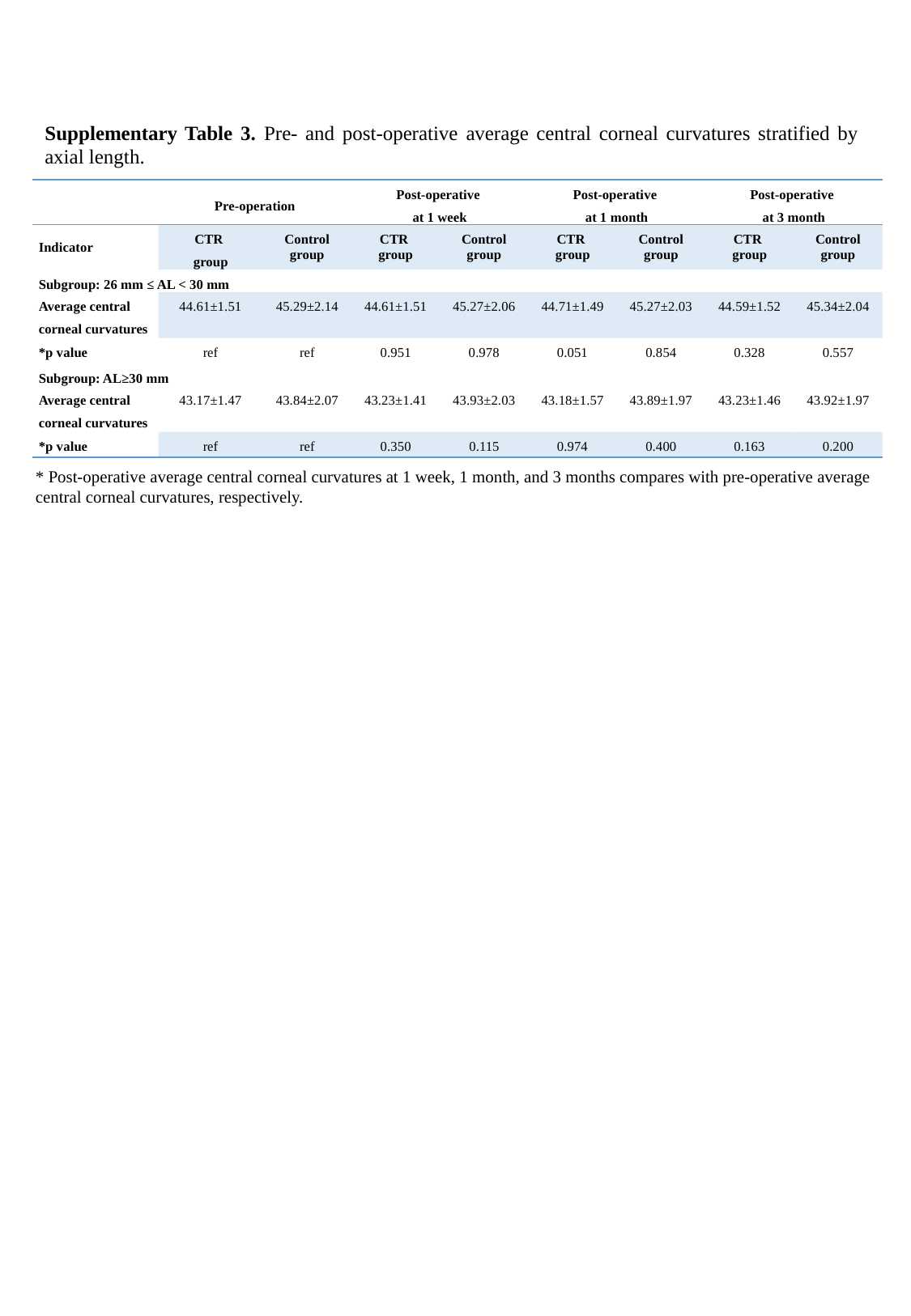

Supplementary Table 3. Pre- and post-operative average central corneal curvatures stratified by axial length.
|  | Pre-operation |  | Post-operative at 1 week |  | Post-operative at 1 month |  | Post-operative at 3 month |  |
| --- | --- | --- | --- | --- | --- | --- | --- | --- |
| Indicator | CTR group | Control group | CTR group | Control group | CTR group | Control group | CTR group | Control group |
| Subgroup: 26 mm ≤ AL < 30 mm |  |  |  |  |  |  |  |  |
| Average central corneal curvatures | 44.61±1.51 | 45.29±2.14 | 44.61±1.51 | 45.27±2.06 | 44.71±1.49 | 45.27±2.03 | 44.59±1.52 | 45.34±2.04 |
| \*p value | ref | ref | 0.951 | 0.978 | 0.051 | 0.854 | 0.328 | 0.557 |
| Subgroup: AL≥30 mm |  |  |  |  |  |  |  |  |
| Average central corneal curvatures | 43.17±1.47 | 43.84±2.07 | 43.23±1.41 | 43.93±2.03 | 43.18±1.57 | 43.89±1.97 | 43.23±1.46 | 43.92±1.97 |
| \*p value | ref | ref | 0.350 | 0.115 | 0.974 | 0.400 | 0.163 | 0.200 |
* Post-operative average central corneal curvatures at 1 week, 1 month, and 3 months compares with pre-operative average central corneal curvatures, respectively.